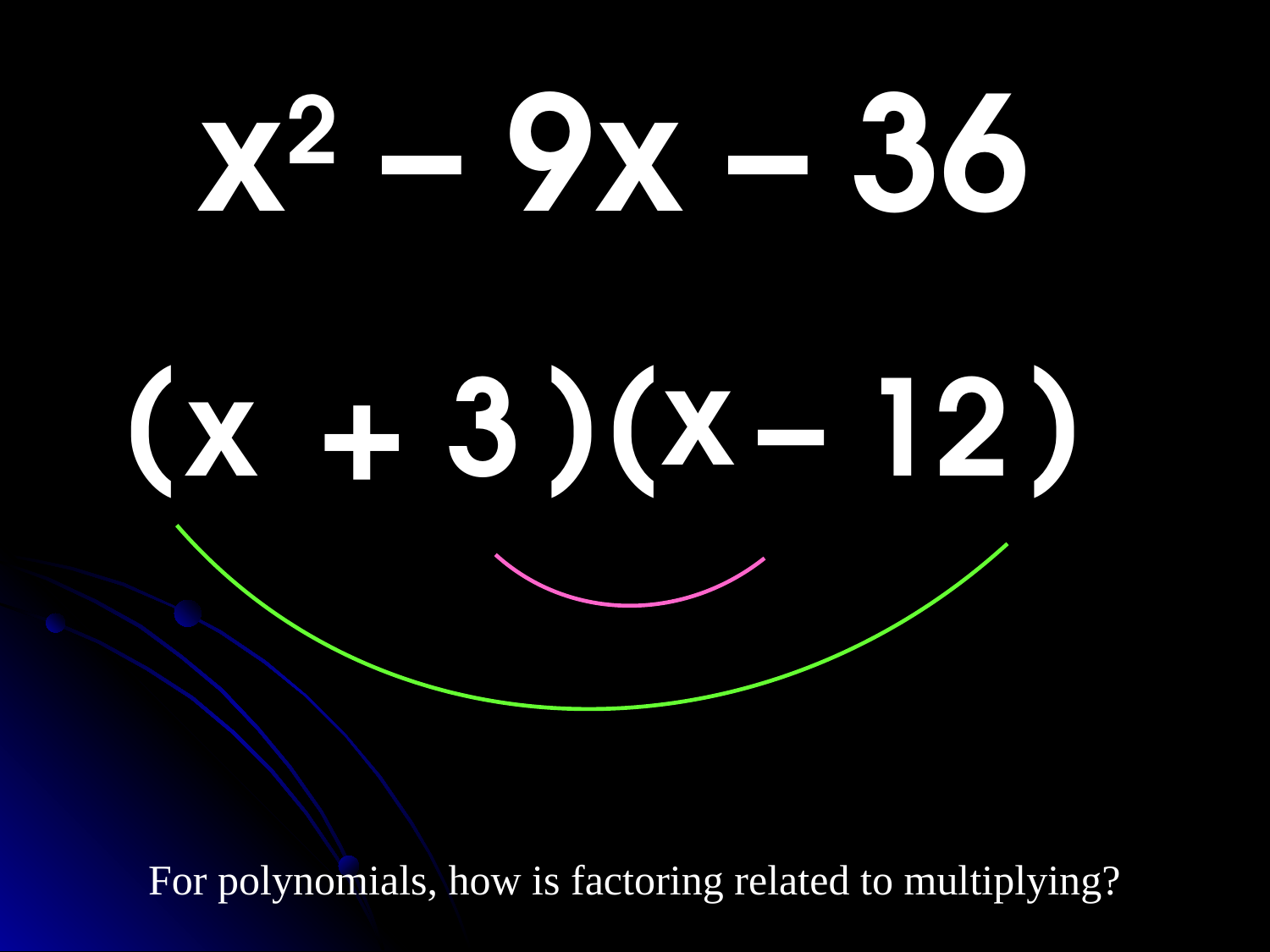

x2 – 9x – 36

(          )(          )
x
x
+ 3
– 12

For polynomials, how is factoring related to multiplying?